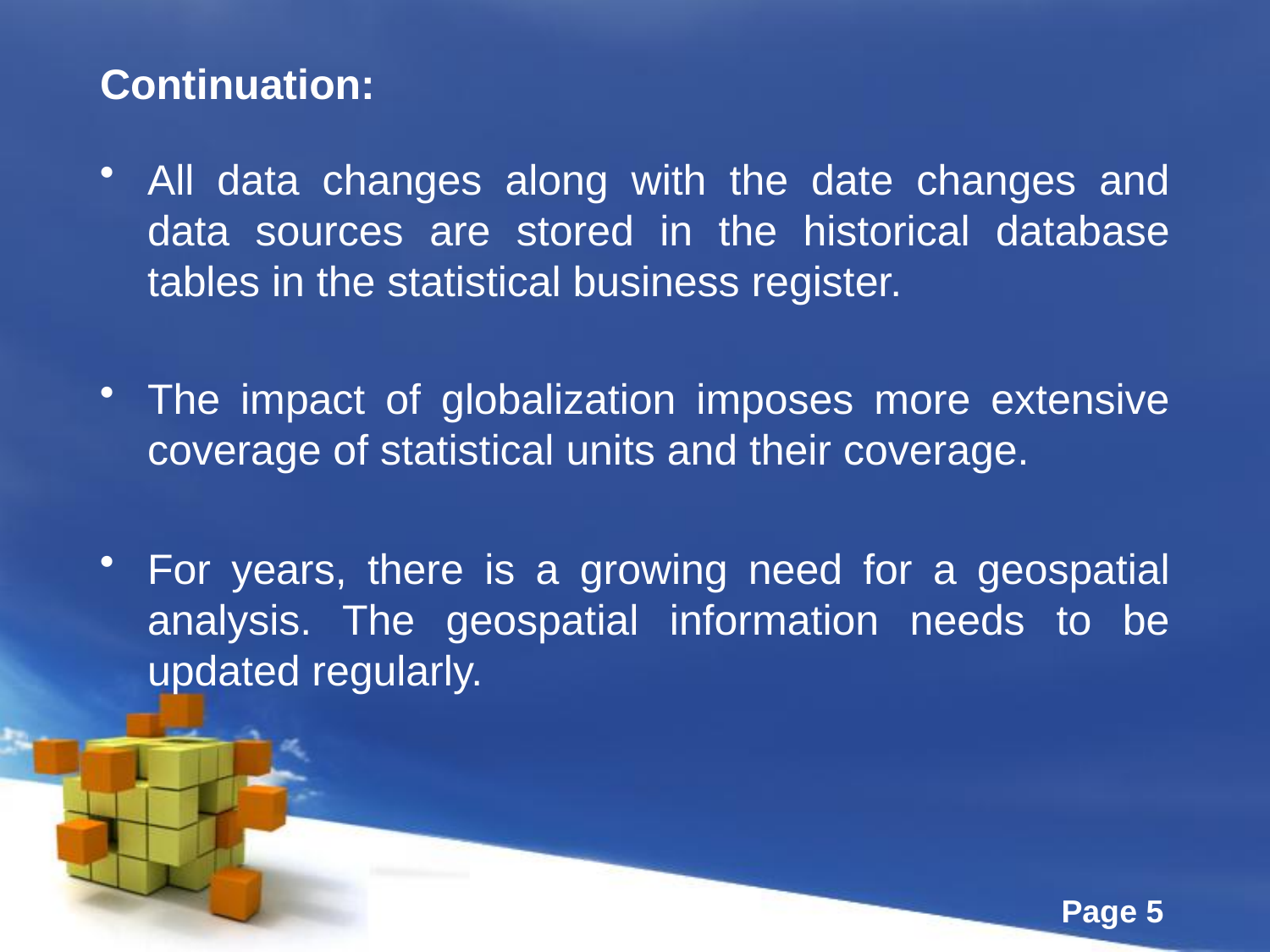

# Continuation:
All data changes along with the date changes and data sources are stored in the historical database tables in the statistical business register.

The impact of globalization imposes more extensive coverage of statistical units and their coverage.

For years, there is a growing need for a geospatial analysis. The geospatial information needs to be updated regularly.